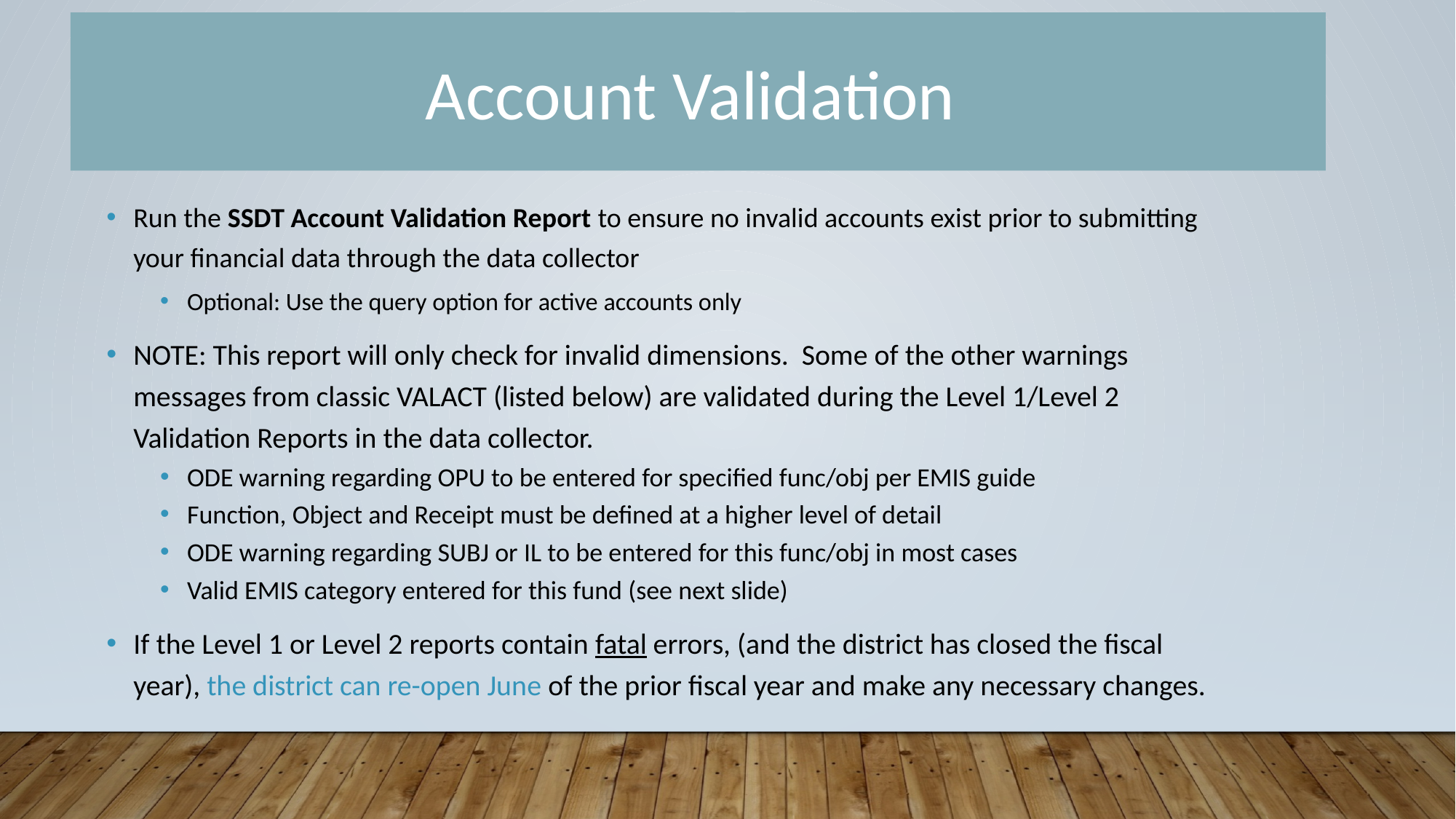

Account Validation
# Account Validation
Run the SSDT Account Validation Report to ensure no invalid accounts exist prior to submitting your financial data through the data collector
Optional: Use the query option for active accounts only
NOTE: This report will only check for invalid dimensions.  Some of the other warnings messages from classic VALACT (listed below) are validated during the Level 1/Level 2 Validation Reports in the data collector.
ODE warning regarding OPU to be entered for specified func/obj per EMIS guide
Function, Object and Receipt must be defined at a higher level of detail
ODE warning regarding SUBJ or IL to be entered for this func/obj in most cases
Valid EMIS category entered for this fund (see next slide)
If the Level 1 or Level 2 reports contain fatal errors, (and the district has closed the fiscal year), the district can re-open June of the prior fiscal year and make any necessary changes.